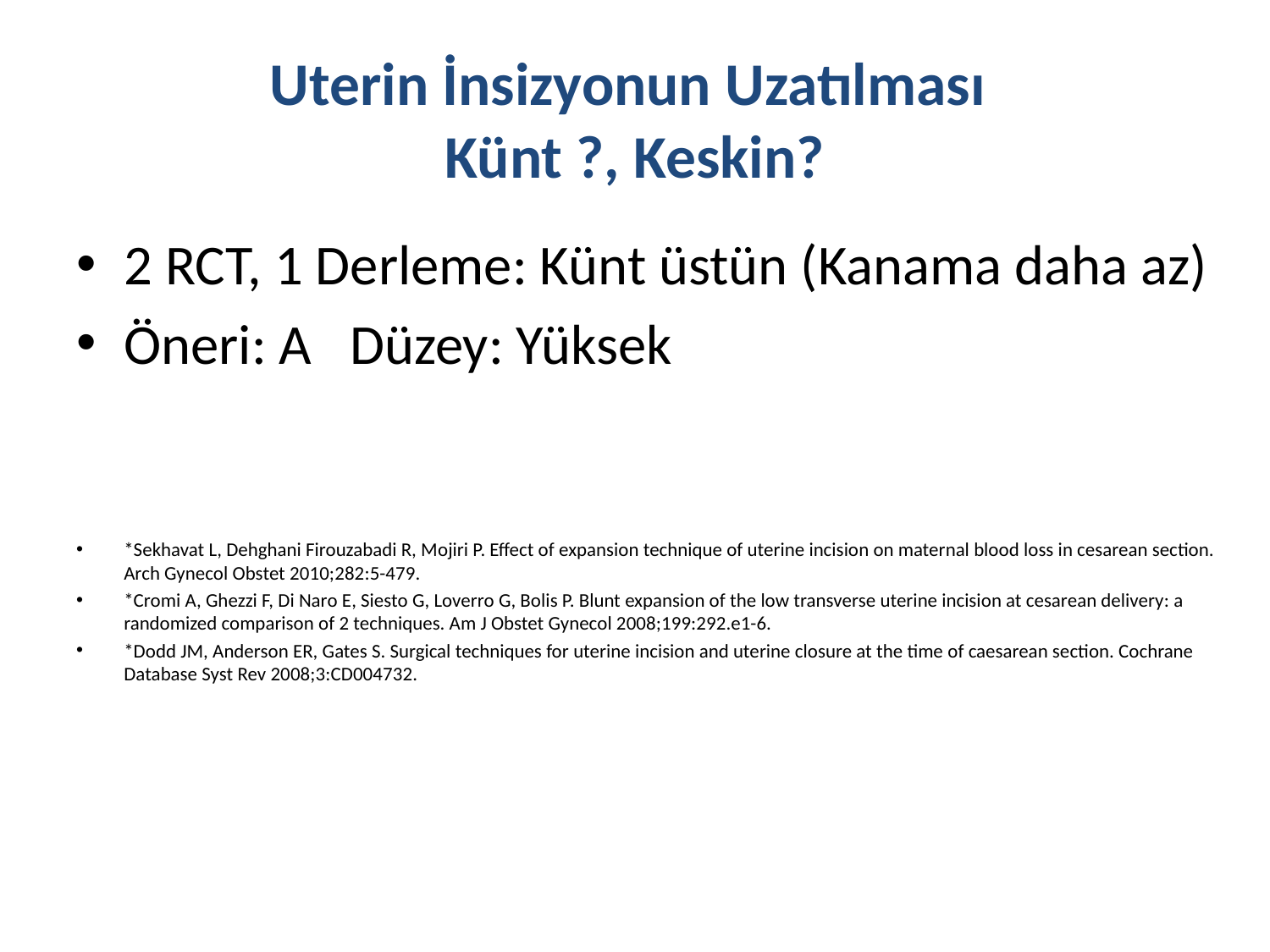

# Uterin İnsizyonun Uzatılması Künt ?, Keskin?
2 RCT, 1 Derleme: Künt üstün (Kanama daha az)
Öneri: A   Düzey: Yüksek

*Sekhavat L, Dehghani Firouzabadi R, Mojiri P. Effect of expansion technique of uterine incision on maternal blood loss in cesarean section. Arch Gynecol Obstet 2010;282:5-479.
*Cromi A, Ghezzi F, Di Naro E, Siesto G, Loverro G, Bolis P. Blunt expansion of the low transverse uterine incision at cesarean delivery: a randomized comparison of 2 techniques. Am J Obstet Gynecol 2008;199:292.e1-6.
*Dodd JM, Anderson ER, Gates S. Surgical techniques for uterine incision and uterine closure at the time of caesarean section. Cochrane Database Syst Rev 2008;3:CD004732.